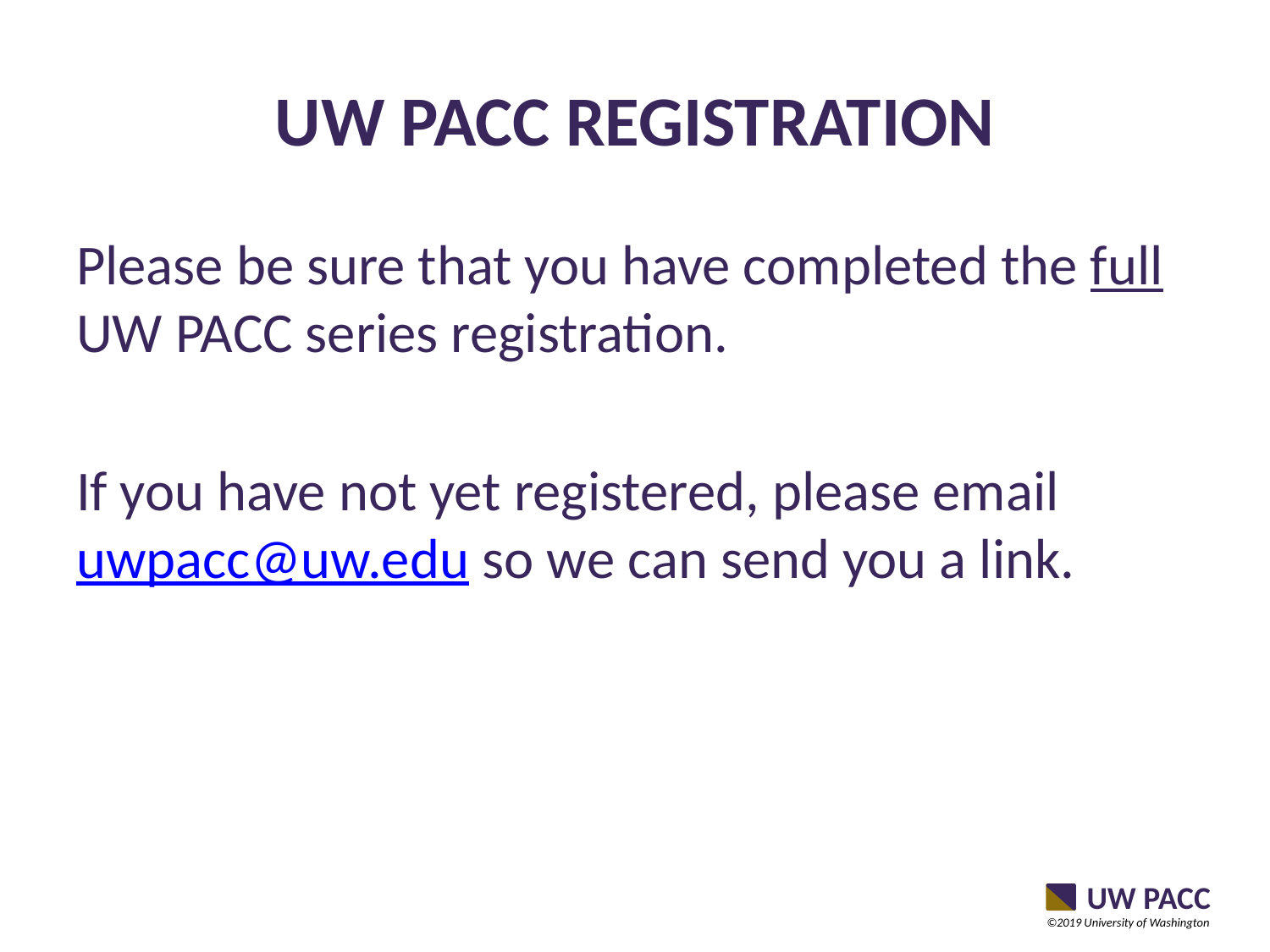

# UW PACC REGISTRATION
Please be sure that you have completed the full UW PACC series registration.

If you have not yet registered, please email uwpacc@uw.edu so we can send you a link.